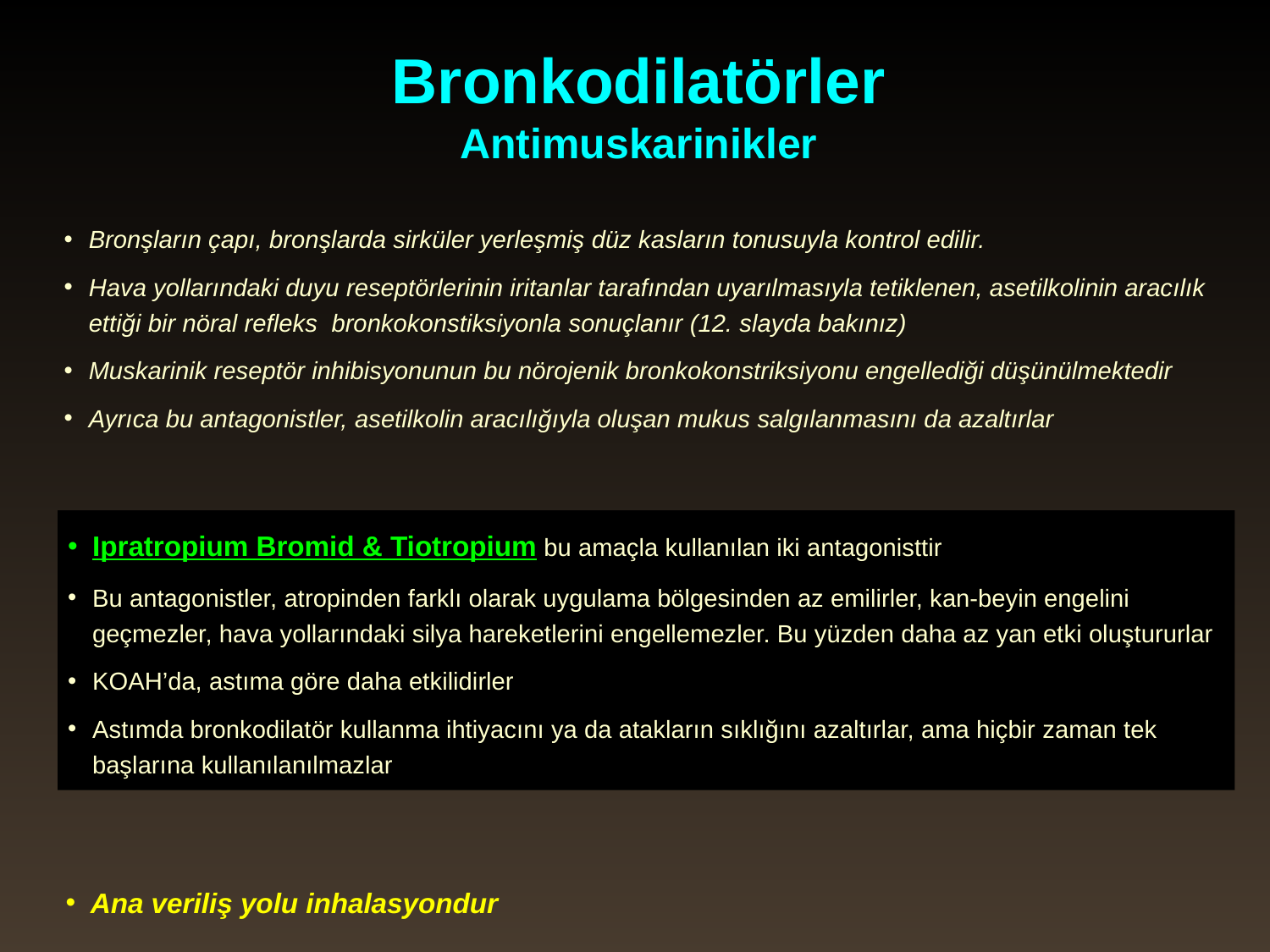

Bronkodilatörler
Antimuskarinikler
Bronşların çapı, bronşlarda sirküler yerleşmiş düz kasların tonusuyla kontrol edilir.
Hava yollarındaki duyu reseptörlerinin iritanlar tarafından uyarılmasıyla tetiklenen, asetilkolinin aracılık ettiği bir nöral refleks  bronkokonstiksiyonla sonuçlanır (12. slayda bakınız)
Muskarinik reseptör inhibisyonunun bu nörojenik bronkokonstriksiyonu engellediği düşünülmektedir
Ayrıca bu antagonistler, asetilkolin aracılığıyla oluşan mukus salgılanmasını da azaltırlar
Ipratropium Bromid & Tiotropium bu amaçla kullanılan iki antagonisttir
Bu antagonistler, atropinden farklı olarak uygulama bölgesinden az emilirler, kan-beyin engelini geçmezler, hava yollarındaki silya hareketlerini engellemezler. Bu yüzden daha az yan etki oluştururlar
KOAH’da, astıma göre daha etkilidirler
Astımda bronkodilatör kullanma ihtiyacını ya da atakların sıklığını azaltırlar, ama hiçbir zaman tek başlarına kullanılanılmazlar
Ana veriliş yolu inhalasyondur